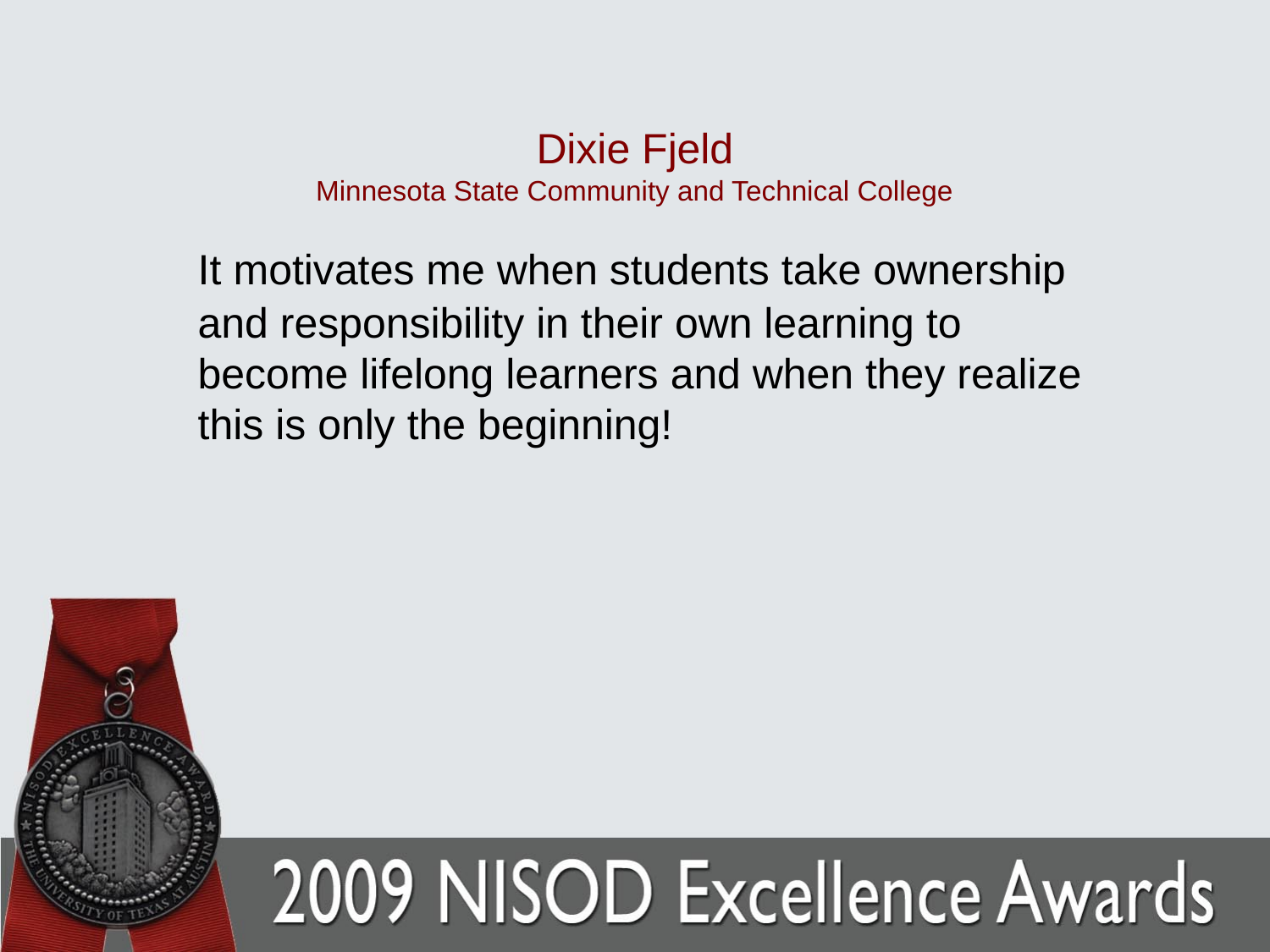

# Dixie Fjeld Minnesota State Community and Technical College
	It motivates me when students take ownership and responsibility in their own learning to become lifelong learners and when they realize this is only the beginning!